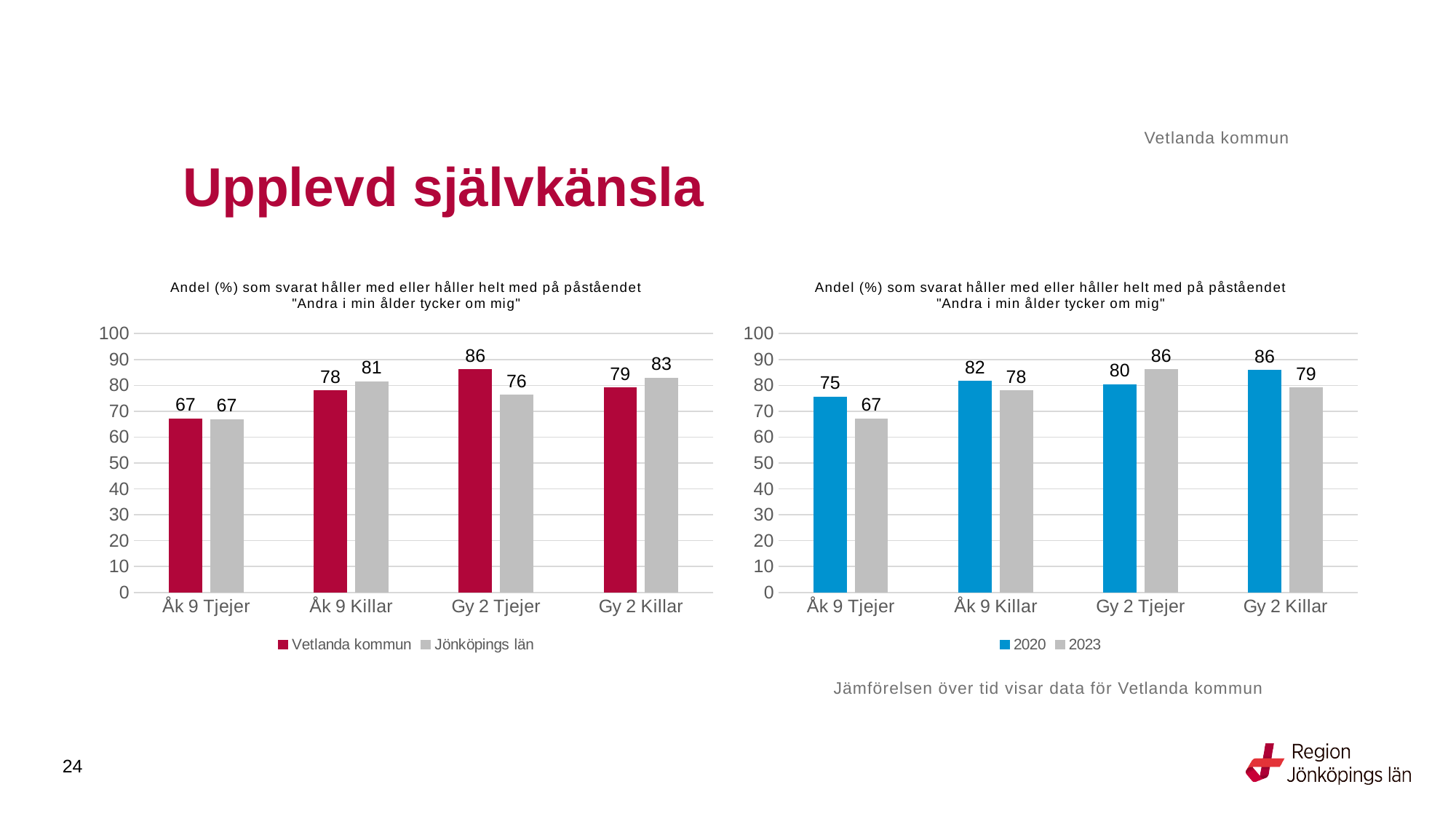

Vetlanda kommun
# Upplevd självkänsla

### Chart: Andel (%) som svarat håller med eller håller helt med på påståendet "Andra i min ålder tycker om mig"

| Category | Vetlanda kommun | Jönköpings län |
|---|---|---|
| Åk 9 Tjejer | 67.1233 | 66.859 |
| Åk 9 Killar | 77.9412 | 81.3953 |
| Gy 2 Tjejer | 86.1111 | 76.1905 |
| Gy 2 Killar | 78.9916 | 82.8176 |

### Chart: Andel (%) som svarat håller med eller håller helt med på påståendet "Andra i min ålder tycker om mig"

| Category | 2020 | 2023 |
|---|---|---|
| Åk 9 Tjejer | 75.4717 | 67.1233 |
| Åk 9 Killar | 81.5126 | 77.9412 |
| Gy 2 Tjejer | 80.3738 | 86.1111 |
| Gy 2 Killar | 85.8108 | 78.9916 |
Jämförelsen över tid visar data för Vetlanda kommun
24